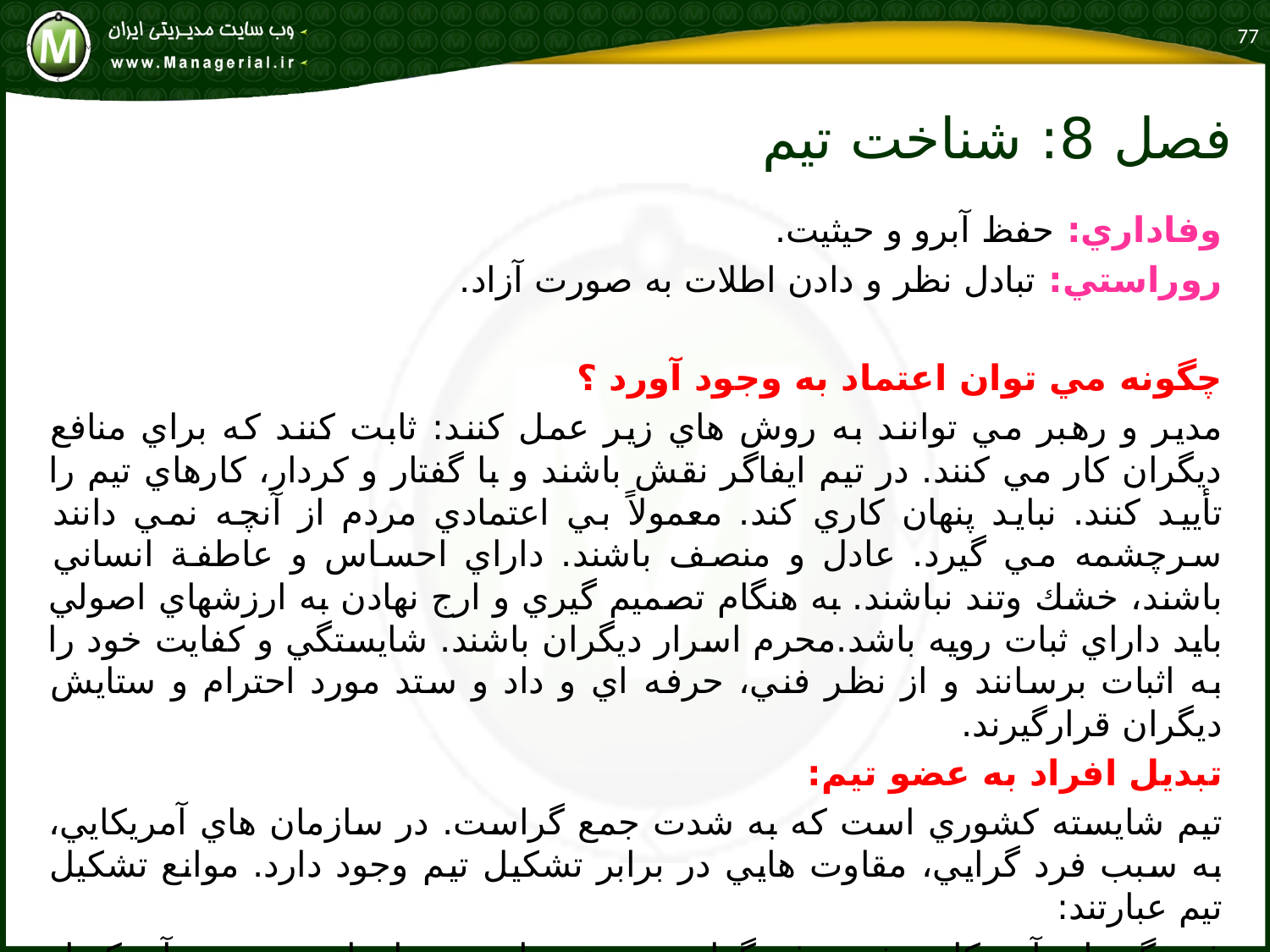

77
# فصل 8: شناخت تيم
وفاداري: حفظ آبرو و حيثيت.
روراستي: تبادل نظر و دادن اطلات به صورت آزاد.

چگونه مي توان اعتماد به وجود آورد ؟
مدير و رهبر مي توانند به روش هاي زير عمل كنند: ثابت كنند كه براي منافع ديگران كار مي كنند. در تيم ايفاگر نقش باشند و با گفتار و كردار، كارهاي تيم را تأييد كنند. نبايد پنهان كاري كند. معمولاً بي اعتمادي مردم از آنچه نمي دانند سرچشمه مي گيرد. عادل و منصف باشند. داراي احساس و عاطفة انساني باشند، خشك وتند نباشند. به هنگام تصميم گيري و ارج نهادن به ارزشهاي اصولي بايد داراي ثبات رويه باشد.محرم اسرار ديگران باشند. شايستگي و كفايت خود را به اثبات برسانند و از نظر فني، حرفه اي و داد و ستد مورد احترام و ستايش ديگران قرارگيرند.
تبديل افراد به عضو تيم:
تيم شايسته كشوري است كه به شدت جمع گراست. در سازمان هاي آمريكايي، به سبب فرد گرايي، مقاوت هايي در برابر تشكيل تيم وجود دارد. موانع تشكيل تيم عبارتند:
فرهنگ ملي آمريكا به شدت فردگراست. و تيم بايد در سازماني به وجود آيد كه از نظر تاريخي سابقه اي طولاني در جهت ارزش گذاردن به مقاومت ها و دستاوردهاي فردي دارد.